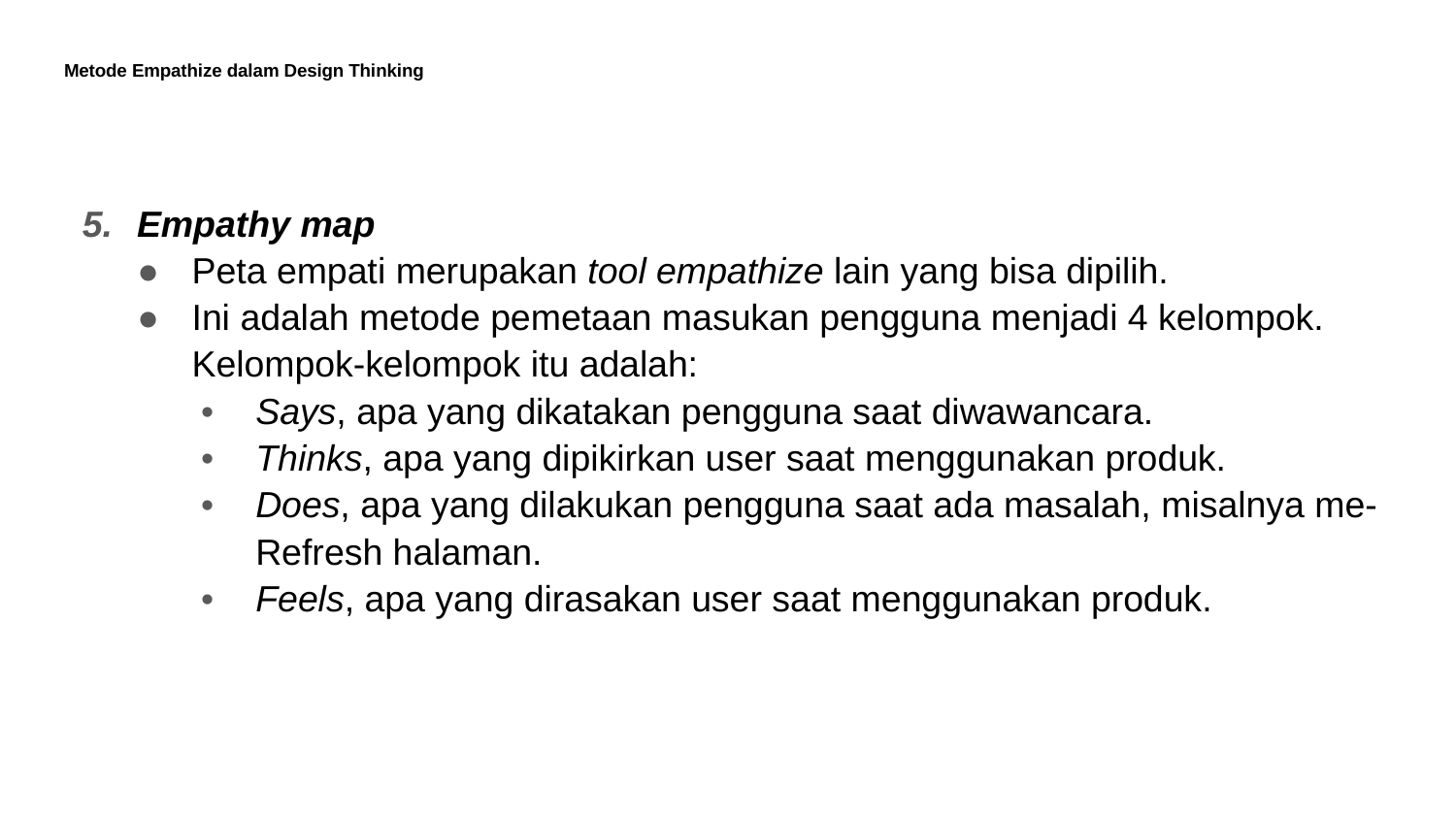

# Metode Empathize dalam Design Thinking
Empathy map
Peta empati merupakan tool empathize lain yang bisa dipilih.
Ini adalah metode pemetaan masukan pengguna menjadi 4 kelompok. Kelompok-kelompok itu adalah:
Says, apa yang dikatakan pengguna saat diwawancara.
Thinks, apa yang dipikirkan user saat menggunakan produk.
Does, apa yang dilakukan pengguna saat ada masalah, misalnya me-Refresh halaman.
Feels, apa yang dirasakan user saat menggunakan produk.